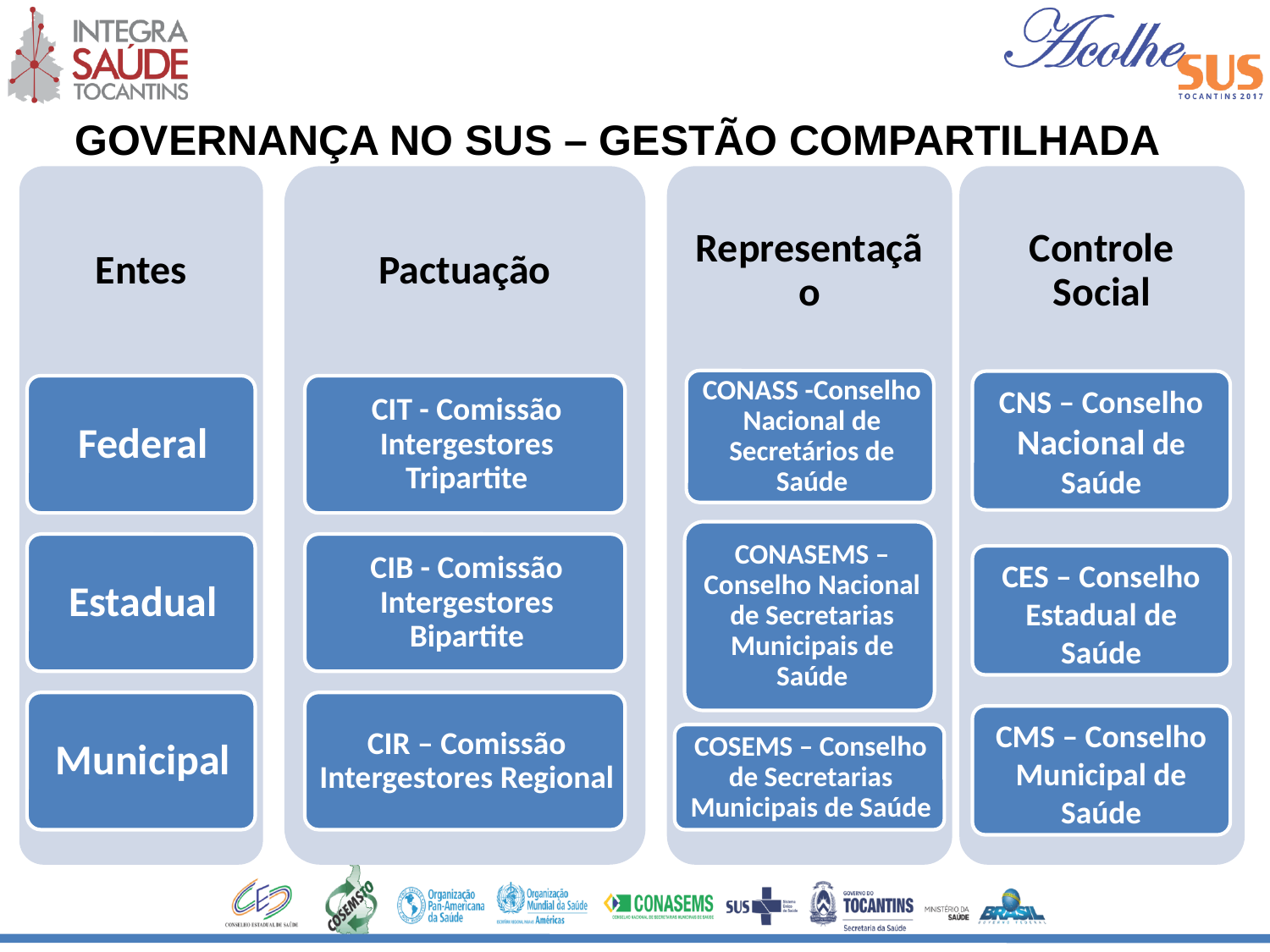

GOVERNANÇA NO SUS – GESTÃO COMPARTILHADA
Entes
Federal
Estadual
Municipal
Pactuação
CIT - Comissão Intergestores Tripartite
CIB - Comissão Intergestores Bipartite
CIR – Comissão Intergestores Regional
Representação
CONASS -Conselho Nacional de Secretários de Saúde
CONASEMS – Conselho Nacional de Secretarias Municipais de Saúde
COSEMS – Conselho de Secretarias Municipais de Saúde
Controle Social

CNS – Conselho Nacional de Saúde

CES – Conselho Estadual de Saúde

CMS – Conselho Municipal de Saúde